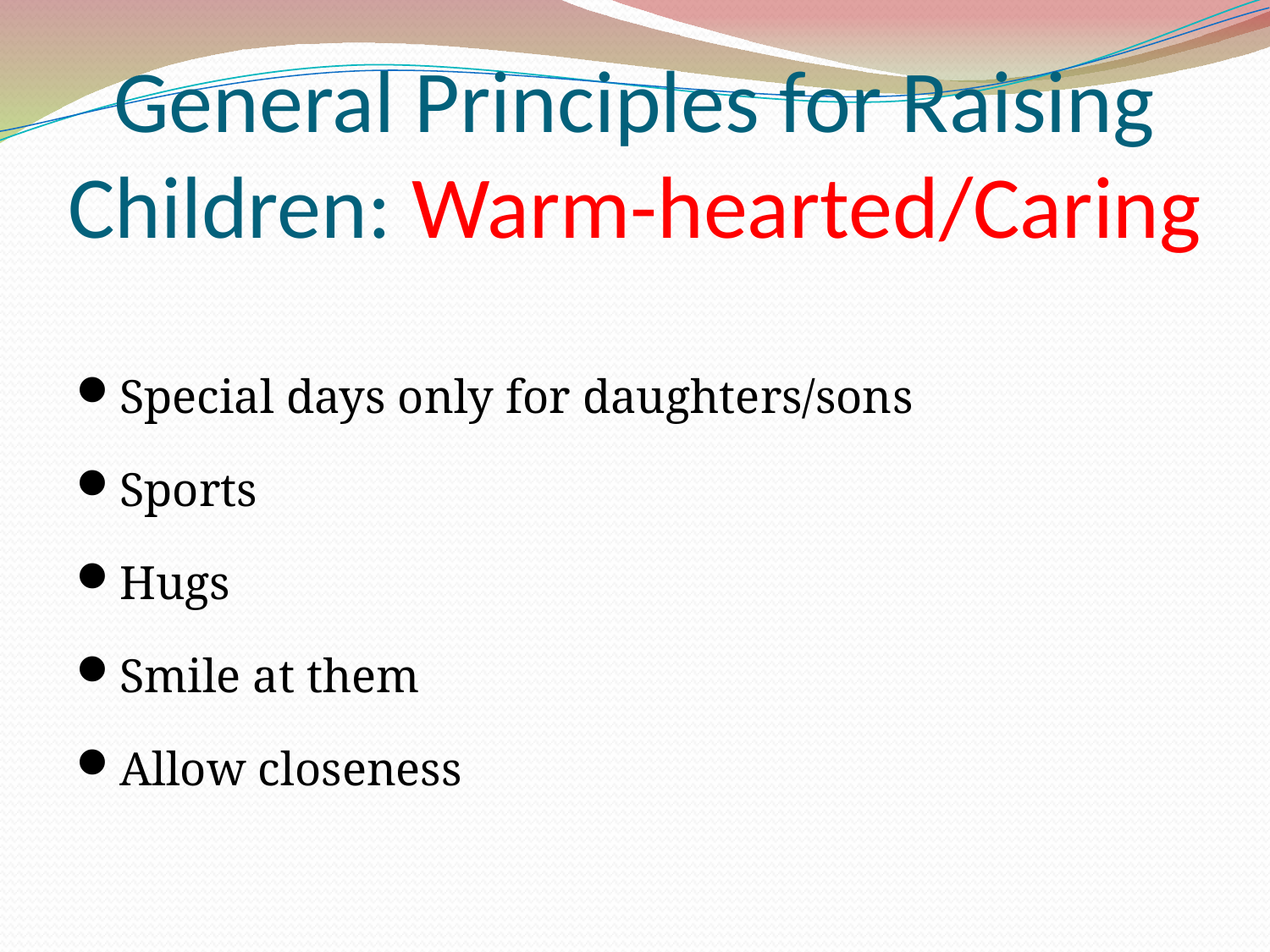

General Principles for Raising Children: Warm-hearted/Caring

Special days only for daughters/sons

Sports

Hugs

Smile at them

Allow closeness